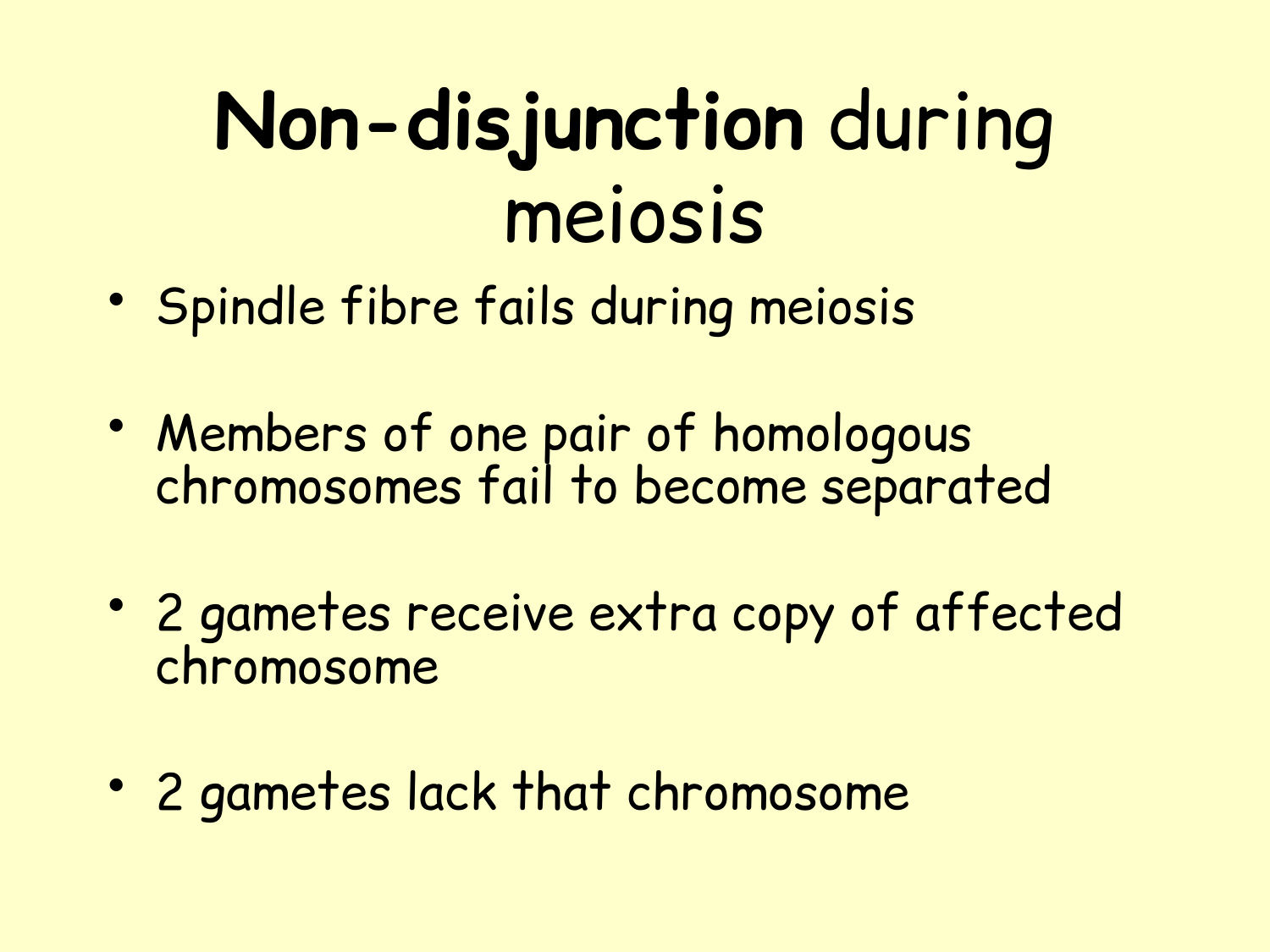

# Non-disjunction during meiosis
Spindle fibre fails during meiosis

Members of one pair of homologous chromosomes fail to become separated

2 gametes receive extra copy of affected chromosome

2 gametes lack that chromosome